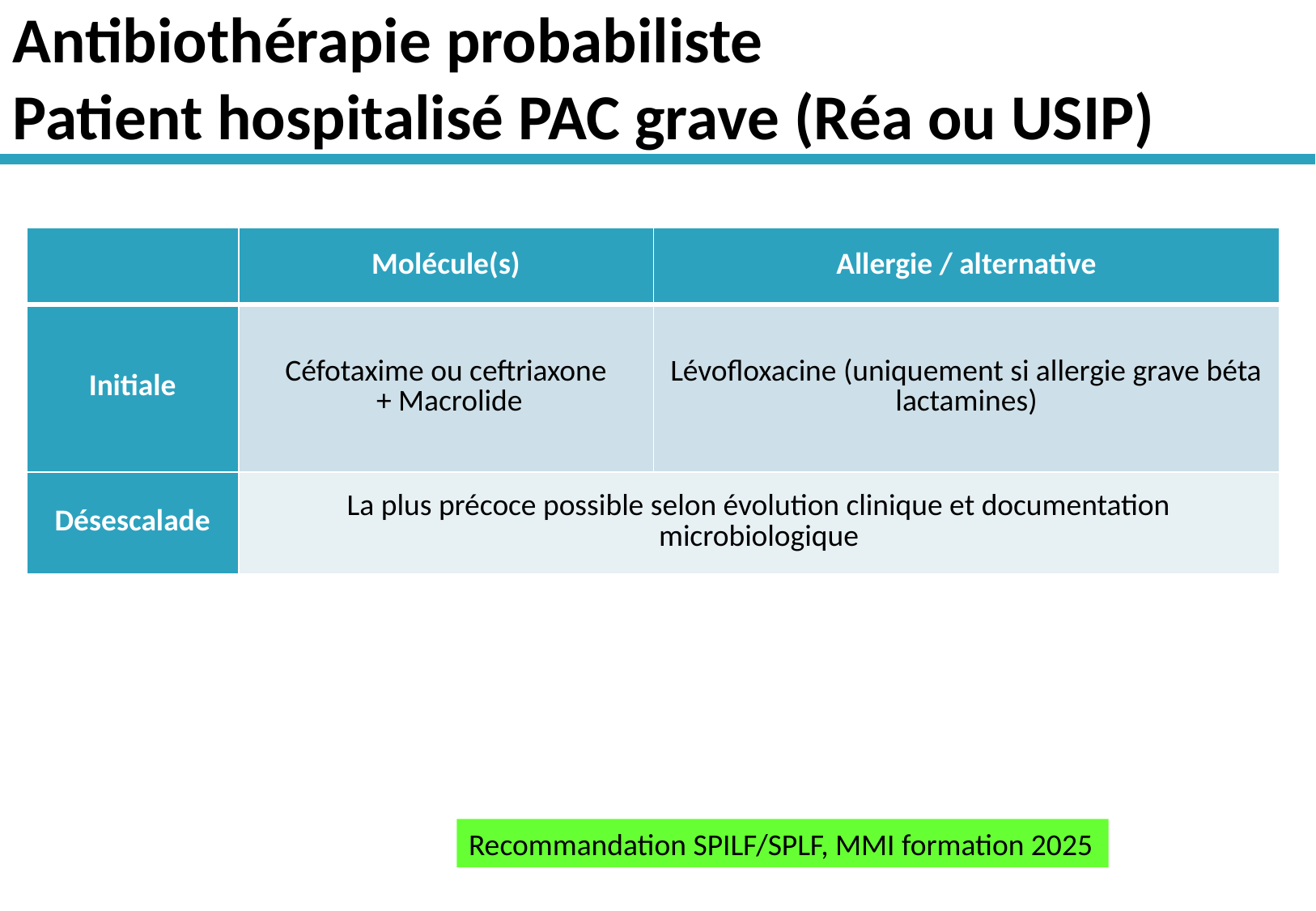

# Antibiothérapie probabiliste Patient hospitalisé PAC grave (Réa ou USIP)
|  | Molécule(s) | Allergie / alternative |
| --- | --- | --- |
| Initiale | Céfotaxime ou ceftriaxone + Macrolide | Lévofloxacine (uniquement si allergie grave béta lactamines) |
| Désescalade | La plus précoce possible selon évolution clinique et documentation microbiologique |  |
Recommandation SPILF/SPLF, MMI formation 2025